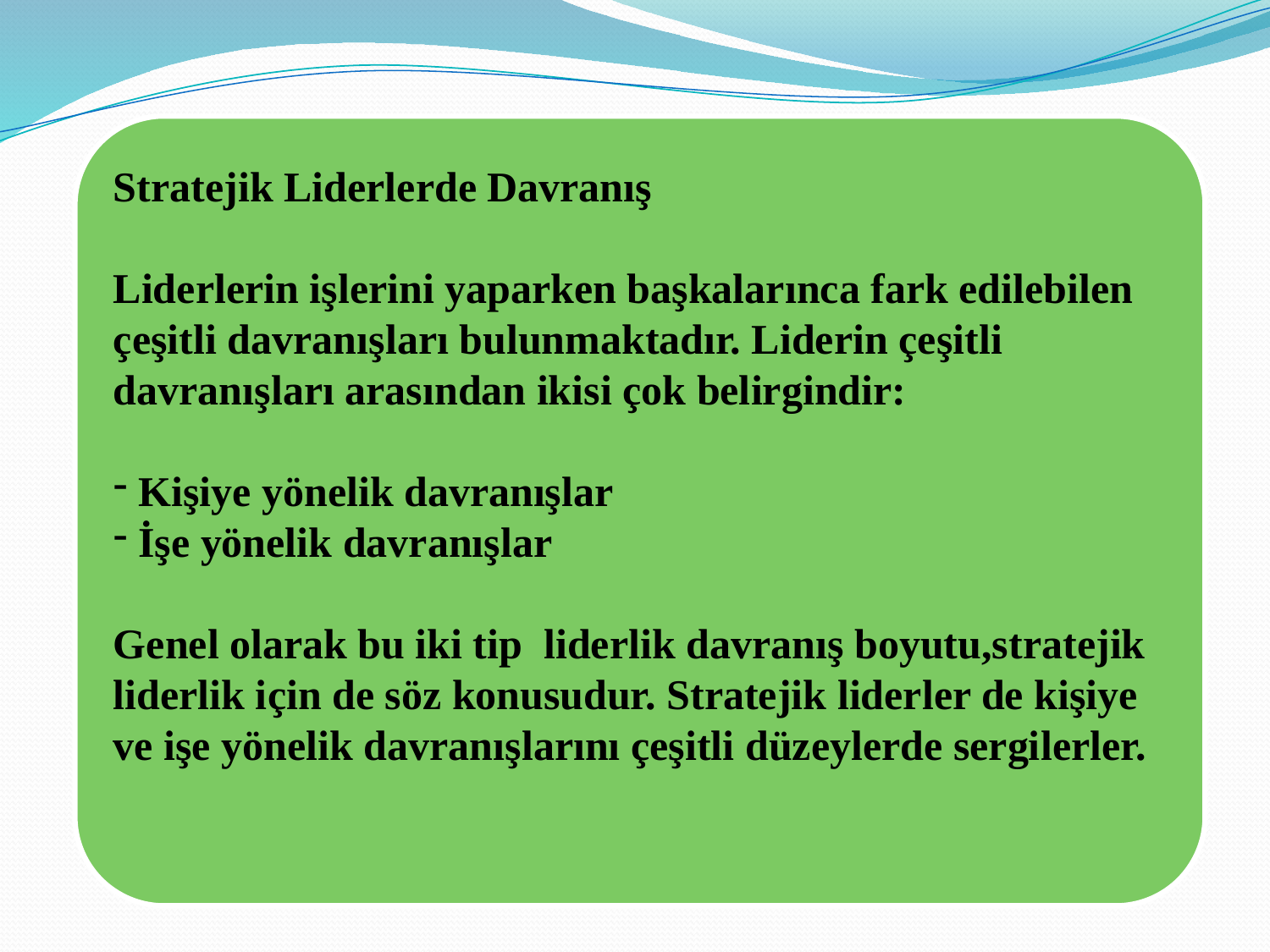

Stratejik Liderlerde Davranış

Liderlerin işlerini yaparken başkalarınca fark edilebilen çeşitli davranışları bulunmaktadır. Liderin çeşitli davranışları arasından ikisi çok belirgindir:

 Kişiye yönelik davranışlar
 İşe yönelik davranışlar

Genel olarak bu iki tip  liderlik davranış boyutu,stratejik liderlik için de söz konusudur. Stratejik liderler de kişiye ve işe yönelik davranışlarını çeşitli düzeylerde sergilerler.